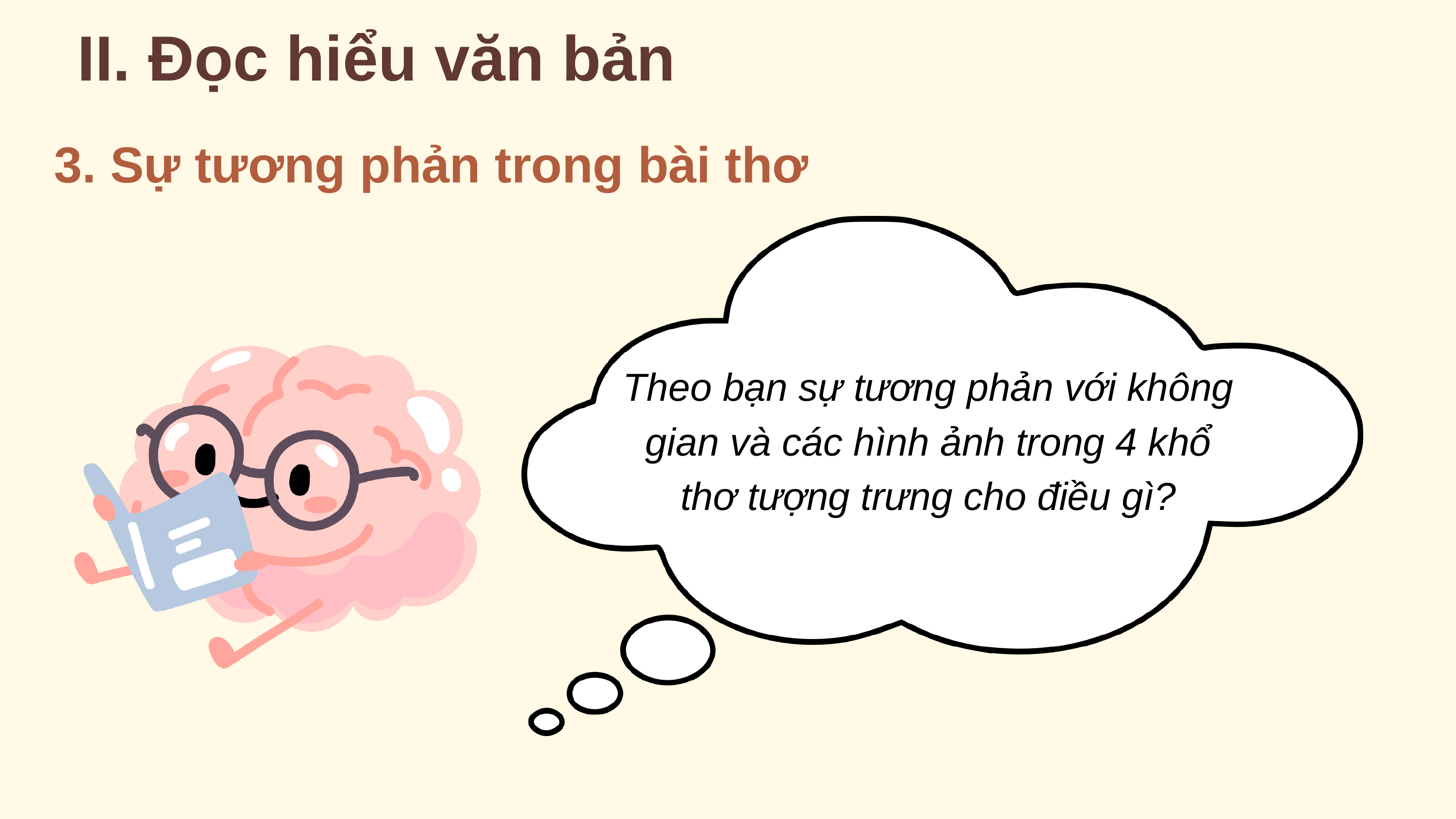

II. Đọc hiểu văn bản
3. Sự tương phản trong bài thơ

Theo bạn sự tương phản với không gian và các hình ảnh trong 4 khổ thơ tượng trưng cho điều gì?